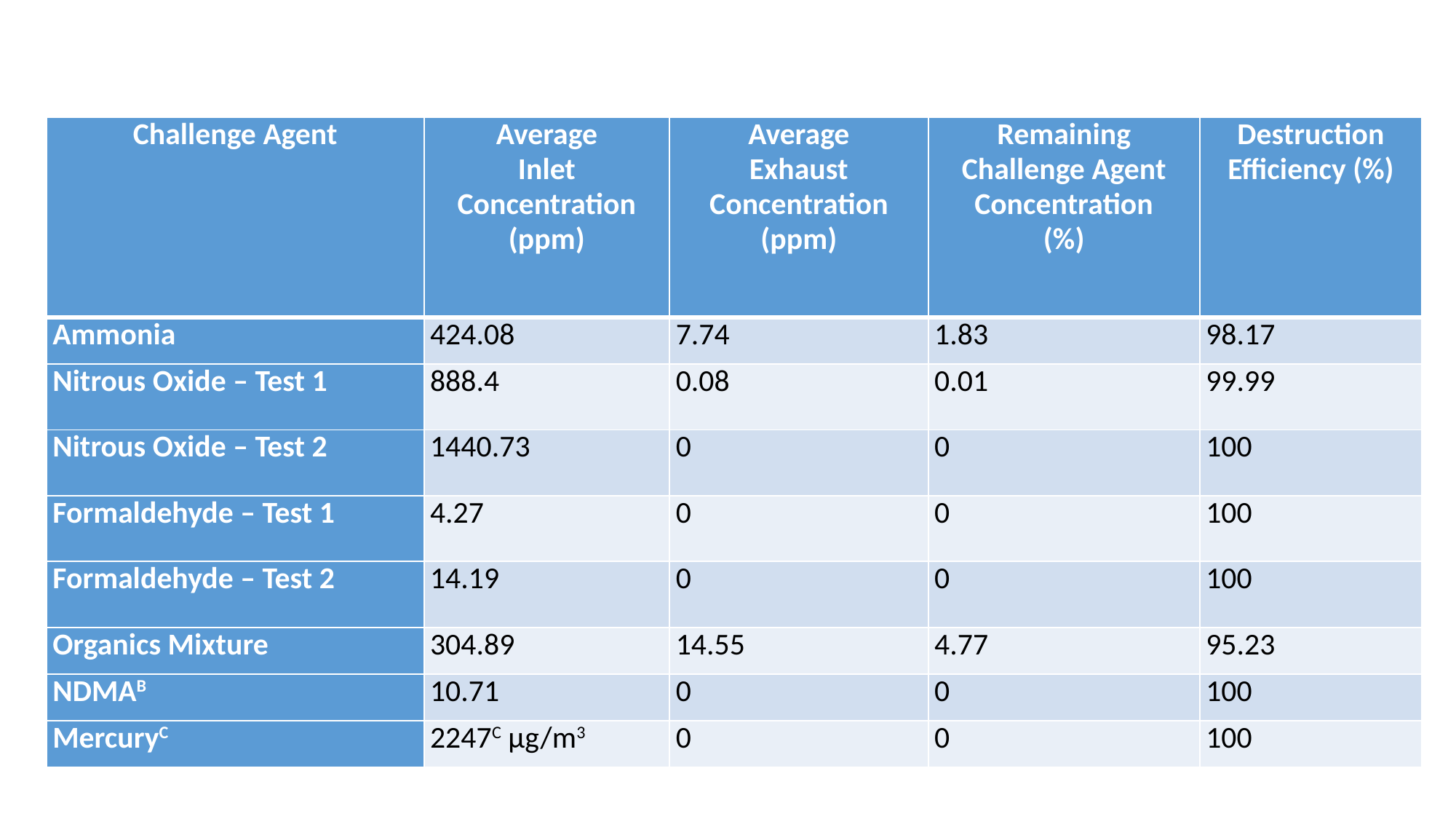

| Challenge Agent | Average Inlet Concentration (ppm) | Average Exhaust Concentration (ppm) | Remaining Challenge Agent Concentration (%) | Destruction Efficiency (%) |
| --- | --- | --- | --- | --- |
| Ammonia | 424.08 | 7.74 | 1.83 | 98.17 |
| Nitrous Oxide – Test 1 | 888.4 | 0.08 | 0.01 | 99.99 |
| Nitrous Oxide – Test 2 | 1440.73 | 0 | 0 | 100 |
| Formaldehyde – Test 1 | 4.27 | 0 | 0 | 100 |
| Formaldehyde – Test 2 | 14.19 | 0 | 0 | 100 |
| Organics Mixture | 304.89 | 14.55 | 4.77 | 95.23 |
| NDMAB | 10.71 | 0 | 0 | 100 |
| MercuryC | 2247C µg/m3 | 0 | 0 | 100 |